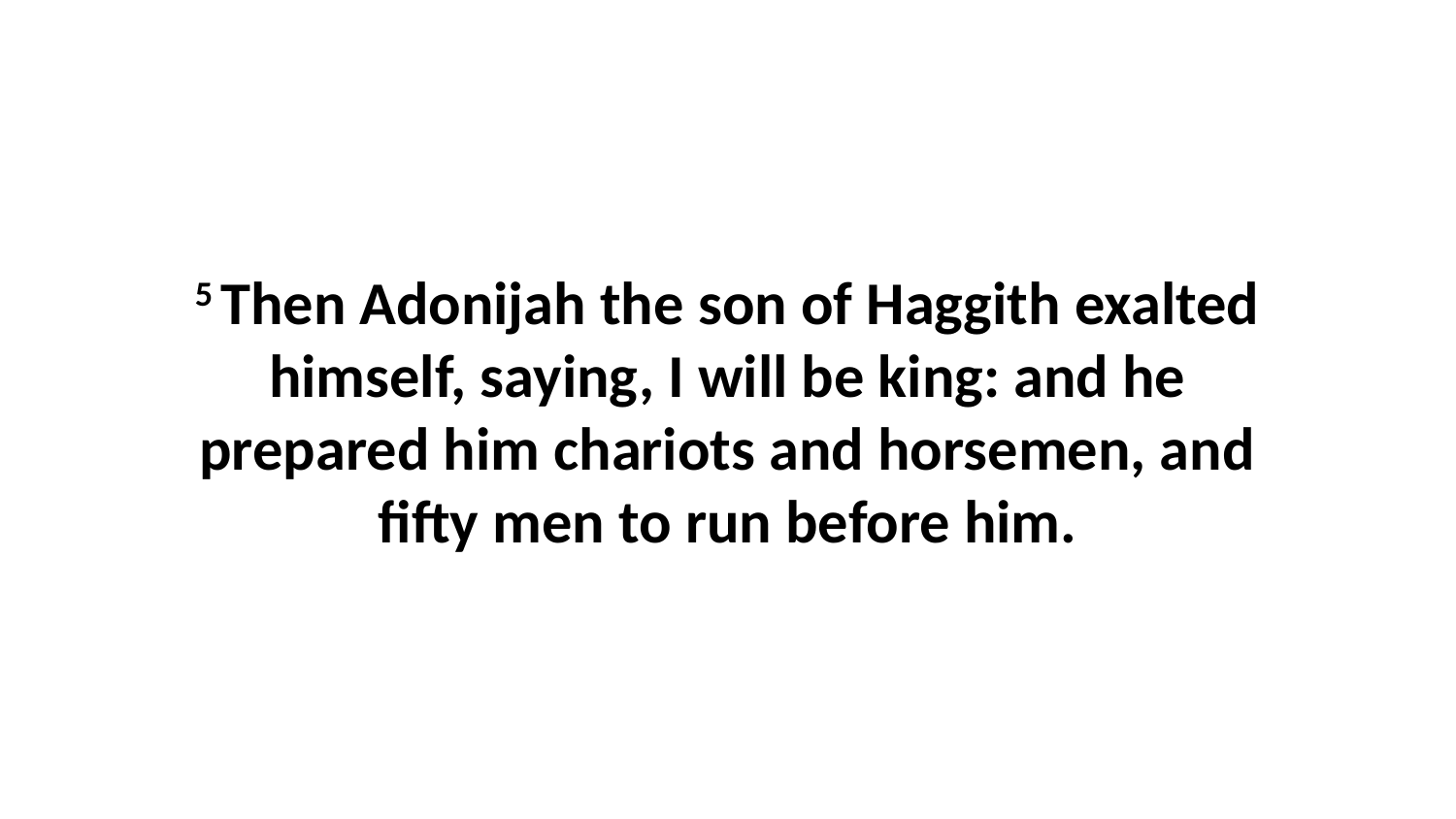

5 Then Adonijah the son of Haggith exalted himself, saying, I will be king: and he prepared him chariots and horsemen, and fifty men to run before him.